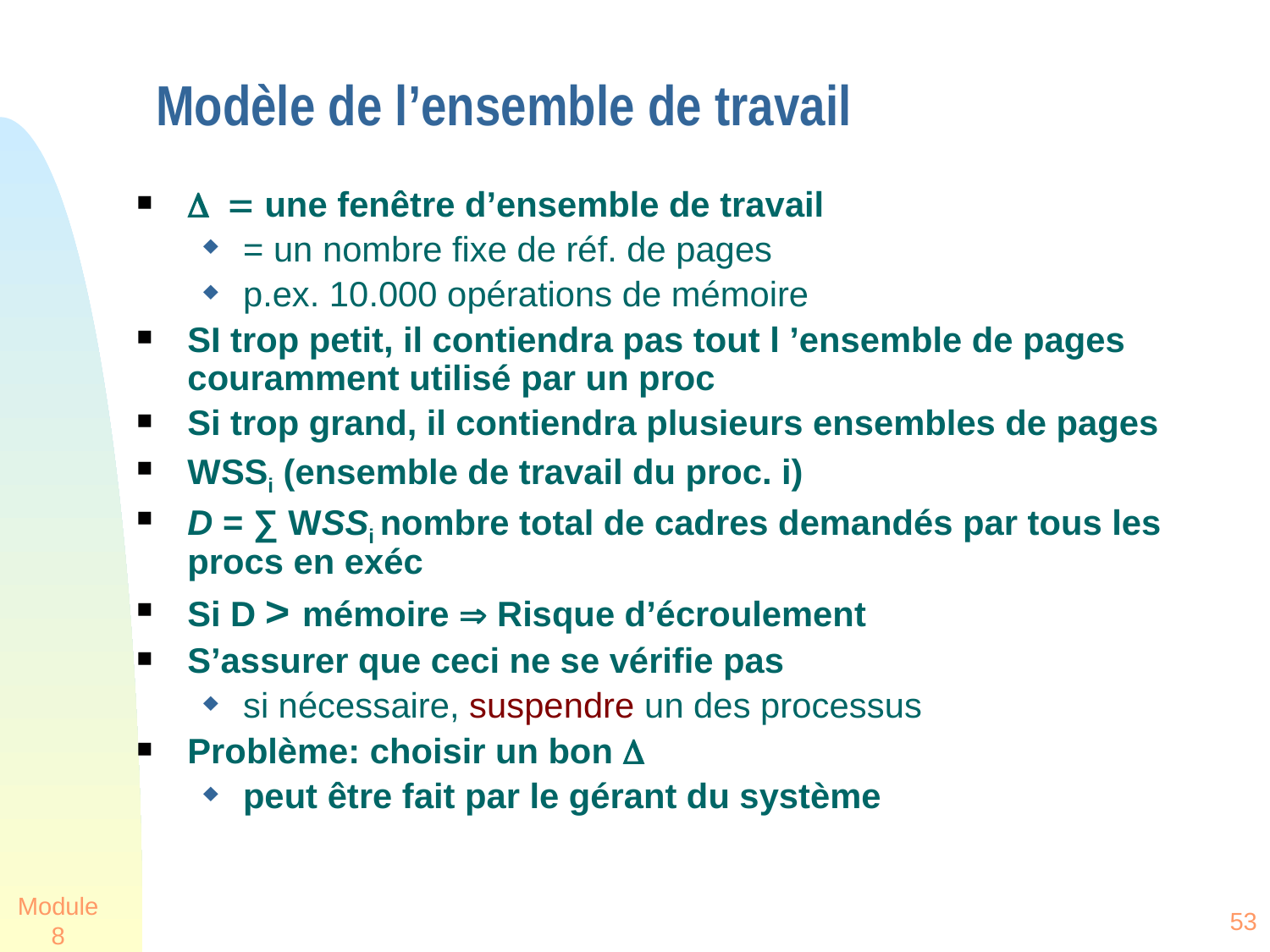

# Modèle de l’ensemble de travail
Δ = une fenêtre d’ensemble de travail
= un nombre fixe de réf. de pages
p.ex. 10.000 opérations de mémoire
SI trop petit, il contiendra pas tout l ’ensemble de pages couramment utilisé par un proc
Si trop grand, il contiendra plusieurs ensembles de pages
WSSi (ensemble de travail du proc. i)
D = ∑ WSSi nombre total de cadres demandés par tous les procs en exéc
Si D > mémoire ⇒ Risque d’écroulement
S’assurer que ceci ne se vérifie pas
si nécessaire, suspendre un des processus
Problème: choisir un bon Δ
peut être fait par le gérant du système
Module 8
53